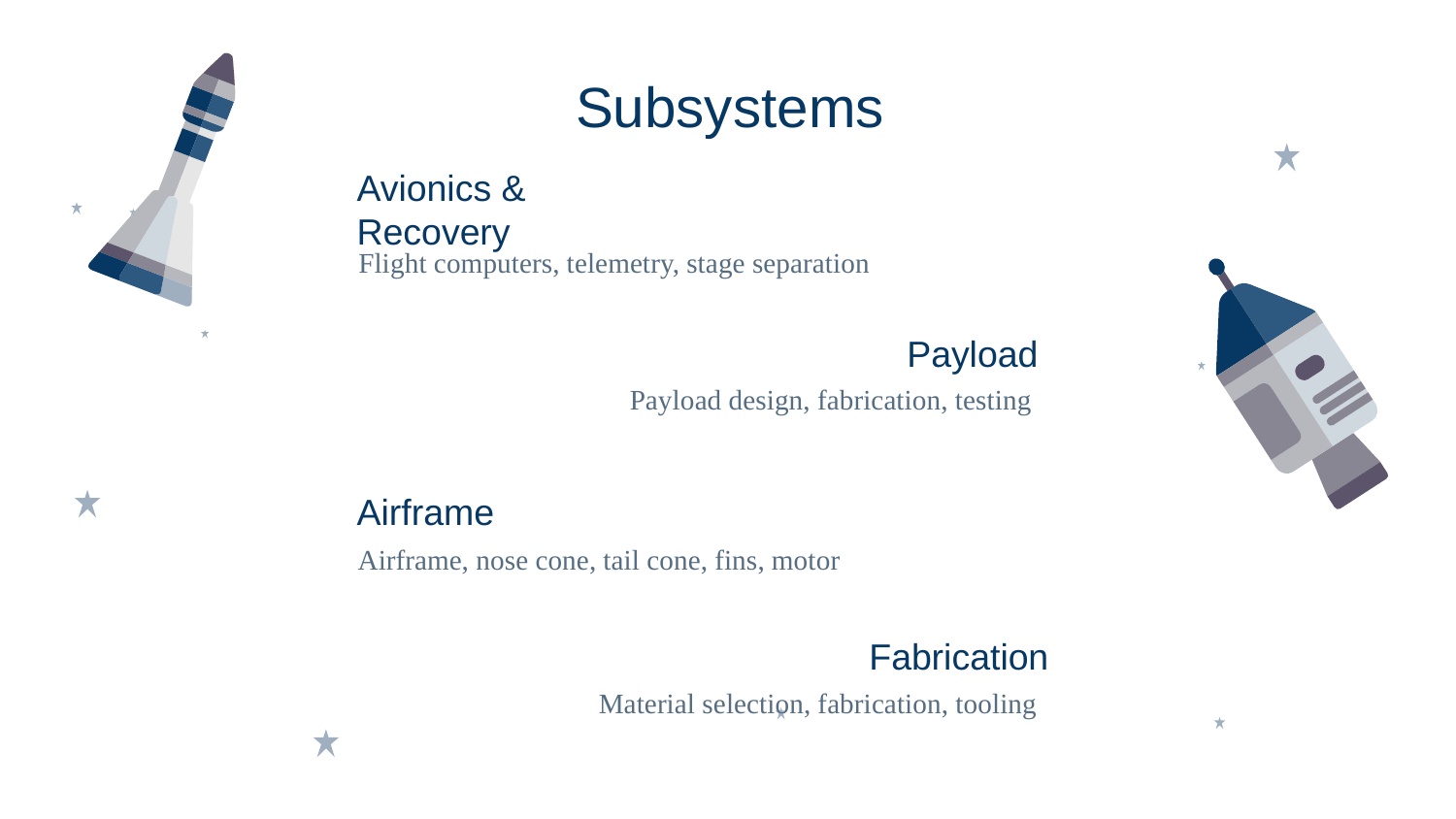

Subsystems
# Avionics & Recovery

Flight computers, telemetry, stage separation
Payload
Payload design, fabrication, testing
Airframe
Airframe, nose cone, tail cone, fins, motor
Fabrication
Material selection, fabrication, tooling